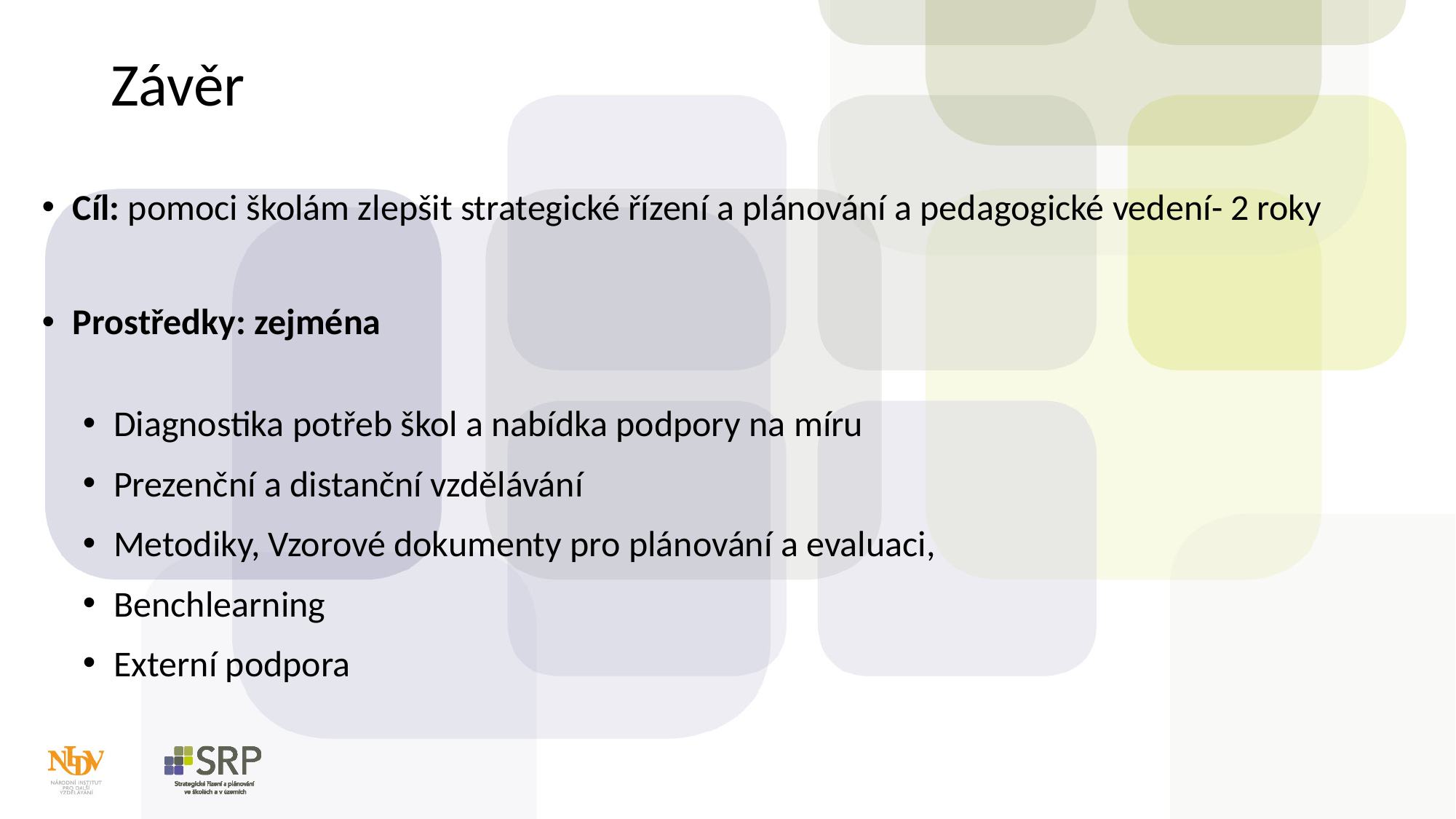

# Závěr
Cíl: pomoci školám zlepšit strategické řízení a plánování a pedagogické vedení- 2 roky

Prostředky: zejména

Diagnostika potřeb škol a nabídka podpory na míru
Prezenční a distanční vzdělávání
Metodiky, Vzorové dokumenty pro plánování a evaluaci,
Benchlearning
Externí podpora